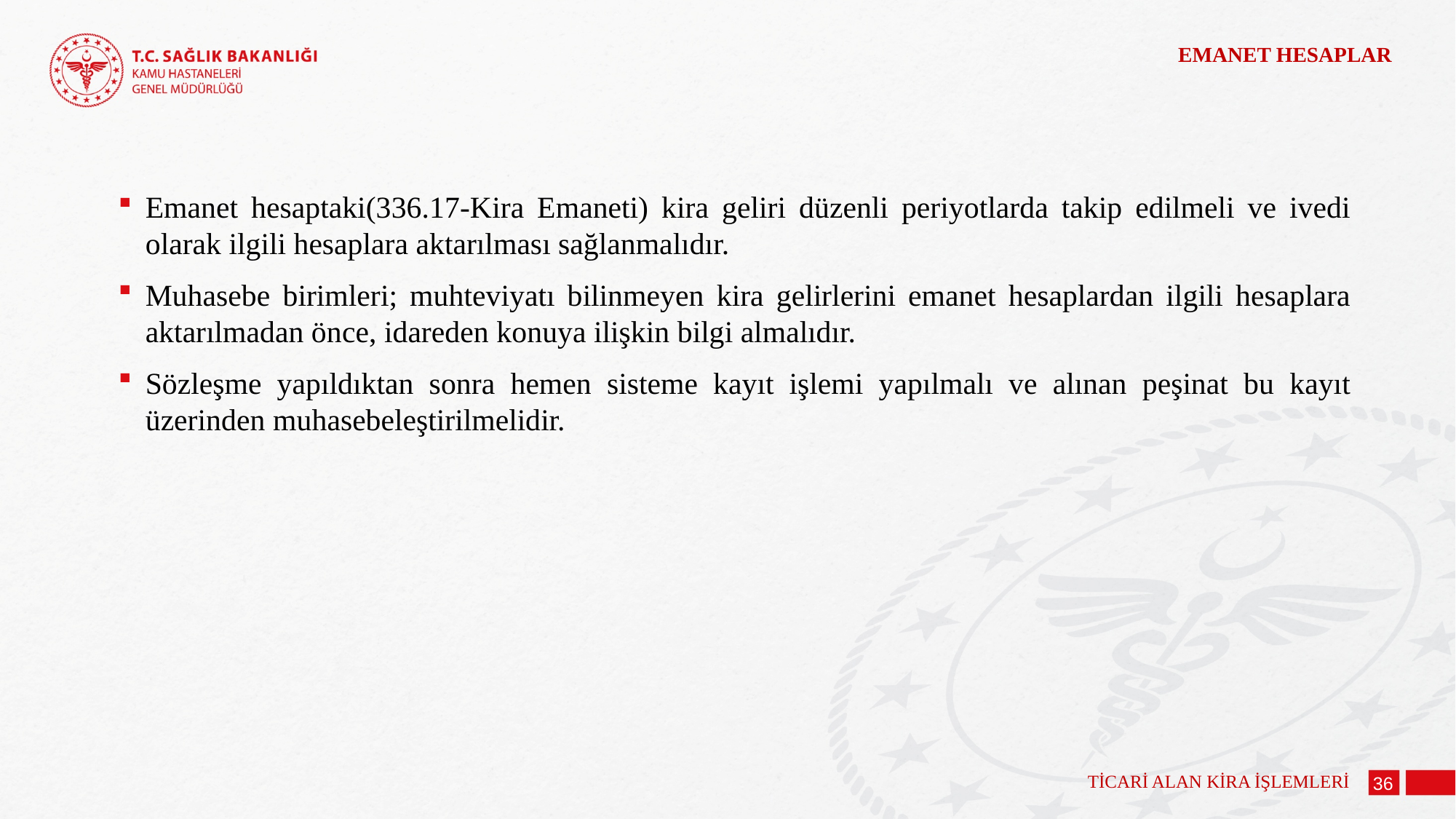

EMANET HESAPLAR

Emanet hesaptaki(336.17-Kira Emaneti) kira geliri düzenli periyotlarda takip edilmeli ve ivedi olarak ilgili hesaplara aktarılması sağlanmalıdır.
Muhasebe birimleri; muhteviyatı bilinmeyen kira gelirlerini emanet hesaplardan ilgili hesaplara aktarılmadan önce, idareden konuya ilişkin bilgi almalıdır.
Sözleşme yapıldıktan sonra hemen sisteme kayıt işlemi yapılmalı ve alınan peşinat bu kayıt üzerinden muhasebeleştirilmelidir.

       TİCARİ ALAN KİRA İŞLEMLERİ

36